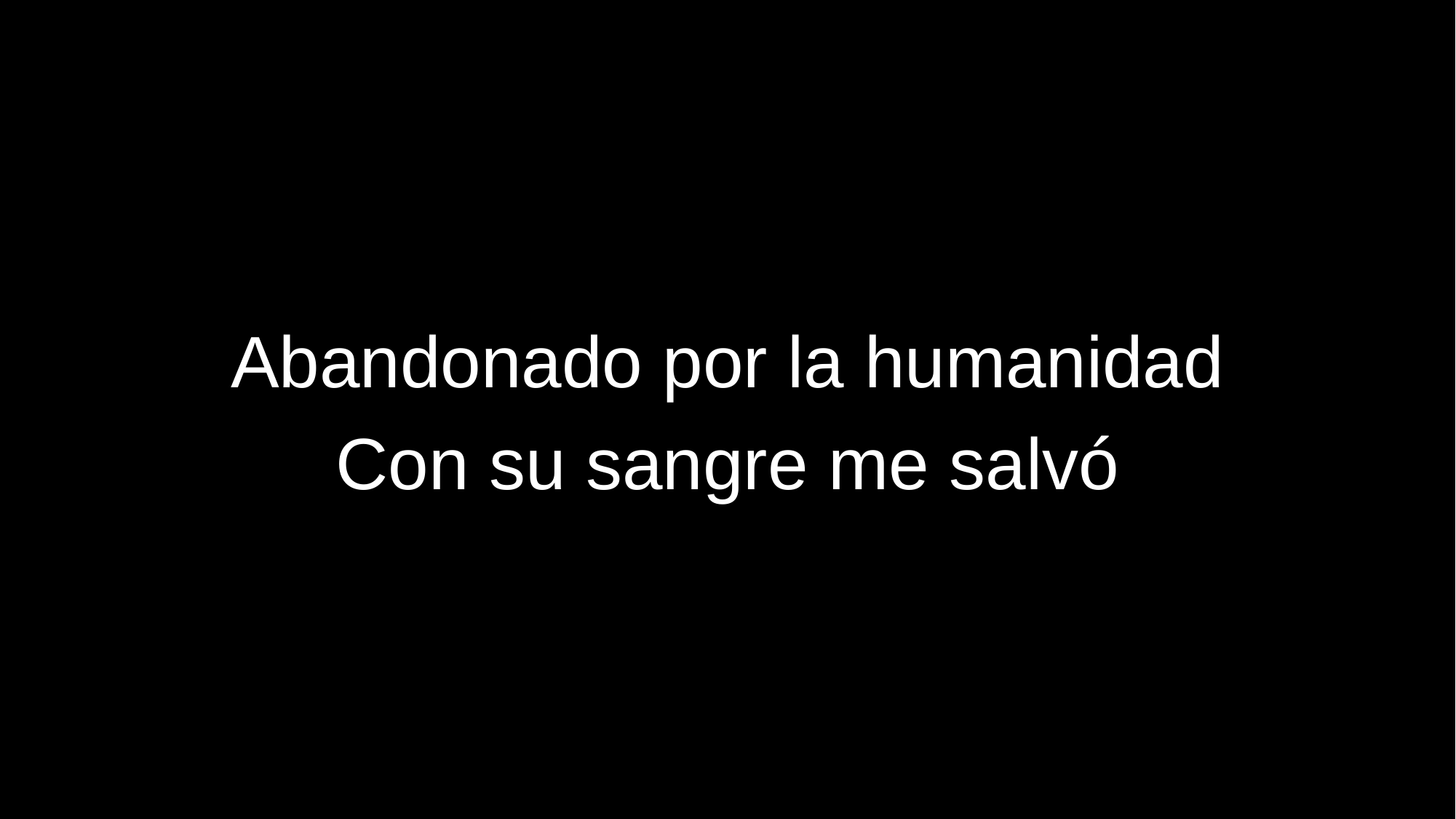

Abandonado por la humanidad
Con su sangre me salvó